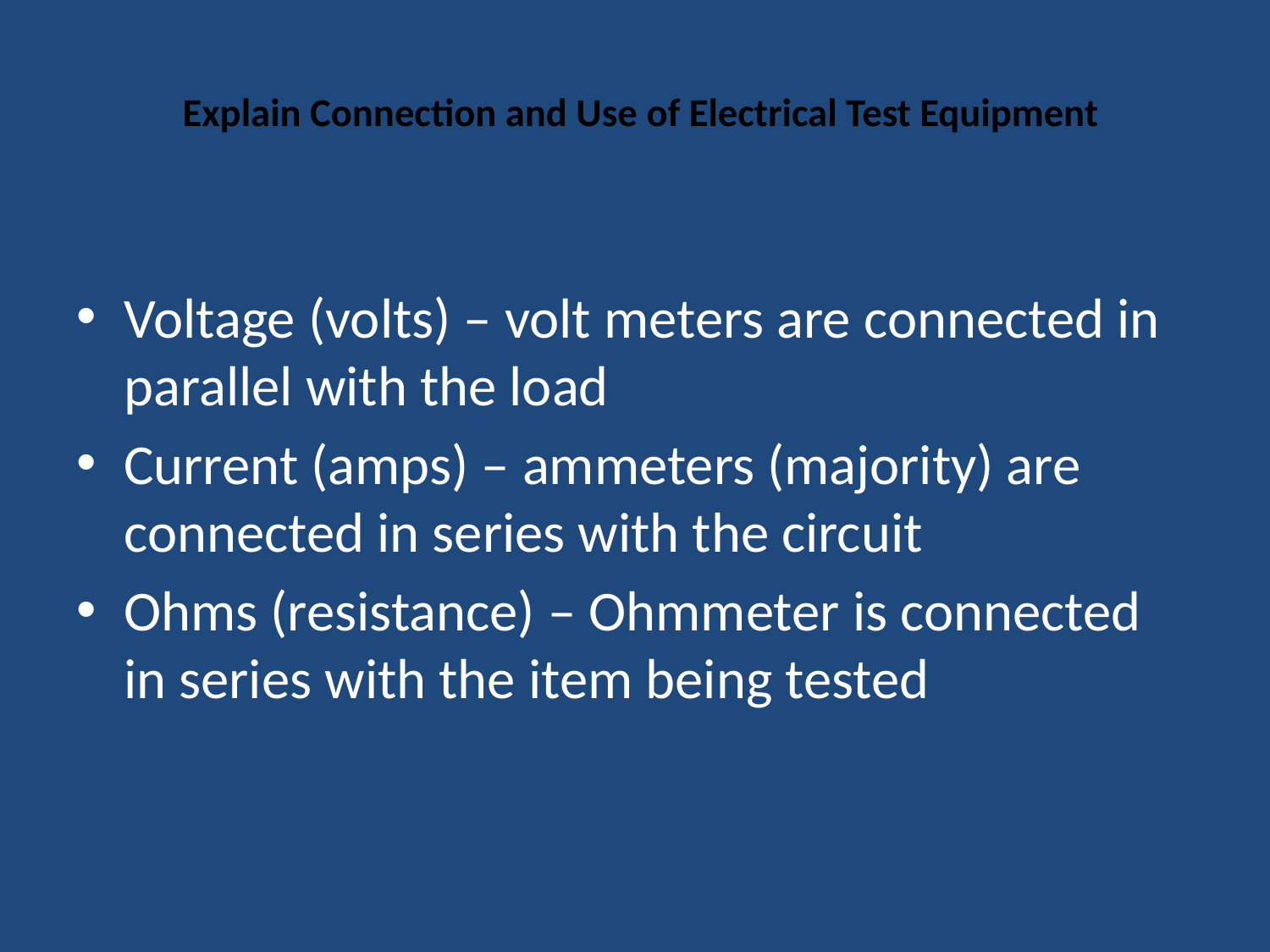

# Explain Connection and Use of Electrical Test Equipment
Voltage (volts) – volt meters are connected in parallel with the load
Current (amps) – ammeters (majority) are connected in series with the circuit
Ohms (resistance) – Ohmmeter is connected in series with the item being tested